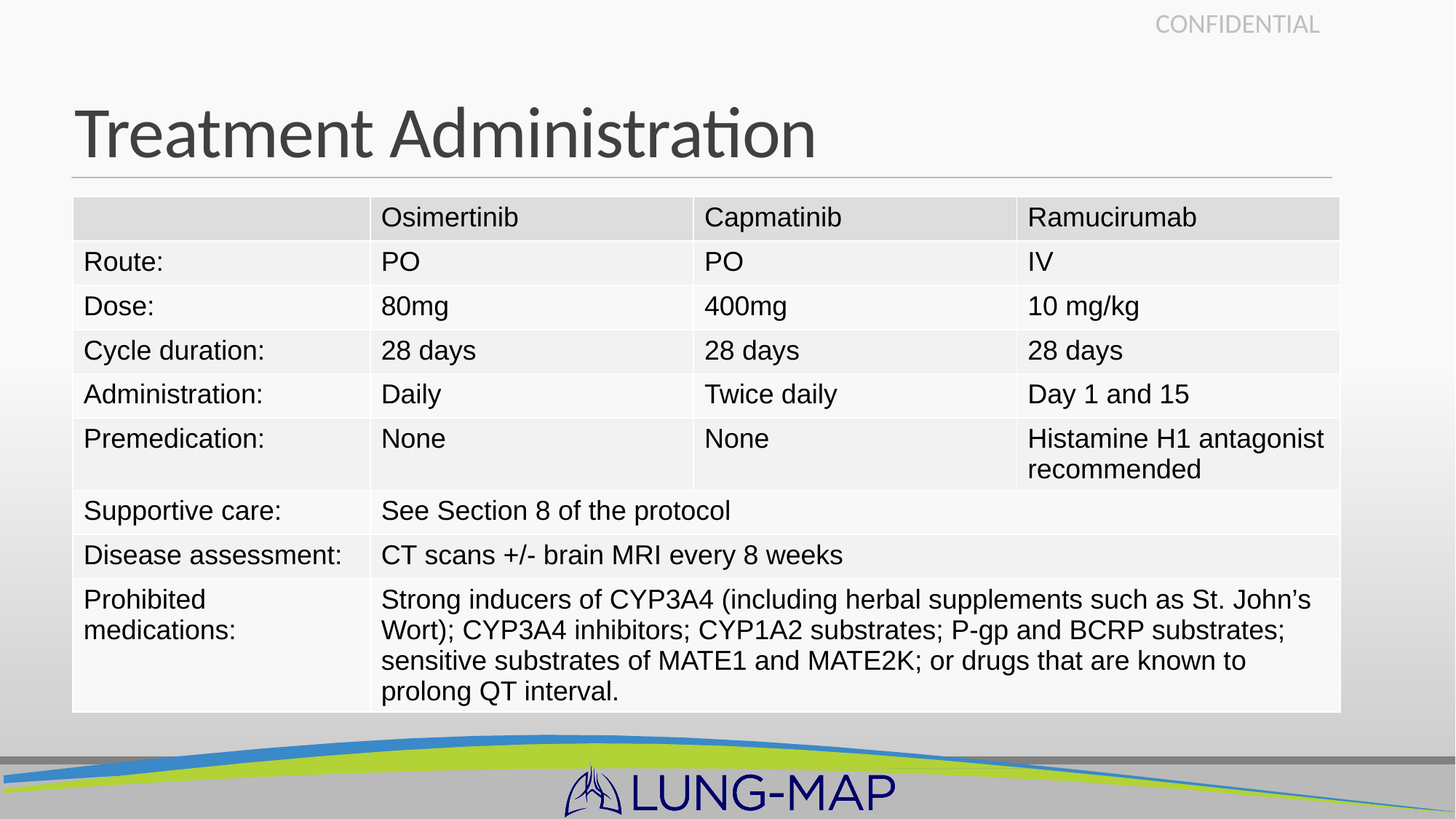

# Treatment Administration
|  | Osimertinib | Capmatinib | Ramucirumab |
| --- | --- | --- | --- |
| Route: | PO | PO | IV |
| Dose: | 80mg | 400mg | 10 mg/kg |
| Cycle duration: | 28 days | 28 days | 28 days |
| Administration: | Daily | Twice daily | Day 1 and 15 |
| Premedication: | None | None | Histamine H1 antagonist recommended |
| Supportive care: | See Section 8 of the protocol |  | N/A |
| Disease assessment: | CT scans +/- brain MRI every 8 weeks |  |  |
| Prohibited medications: | Strong inducers of CYP3A4 (including herbal supplements such as St. John’s Wort); CYP3A4 inhibitors; CYP1A2 substrates; P-gp and BCRP substrates; sensitive substrates of MATE1 and MATE2K; or drugs that are known to prolong QT interval. |  |  |